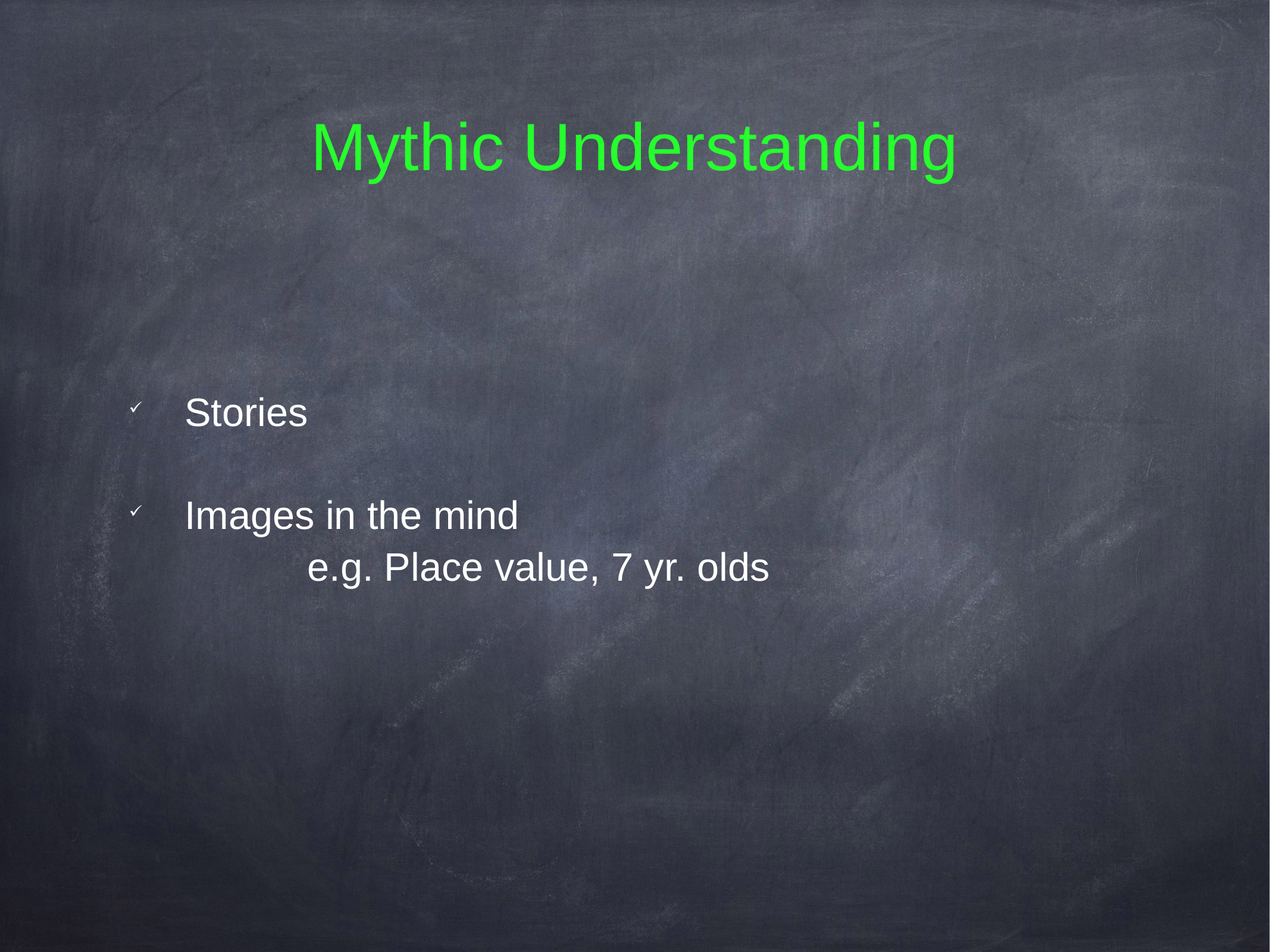

Mythic Understanding
Stories

Images in the mind
		e.g. Place value, 7 yr. olds